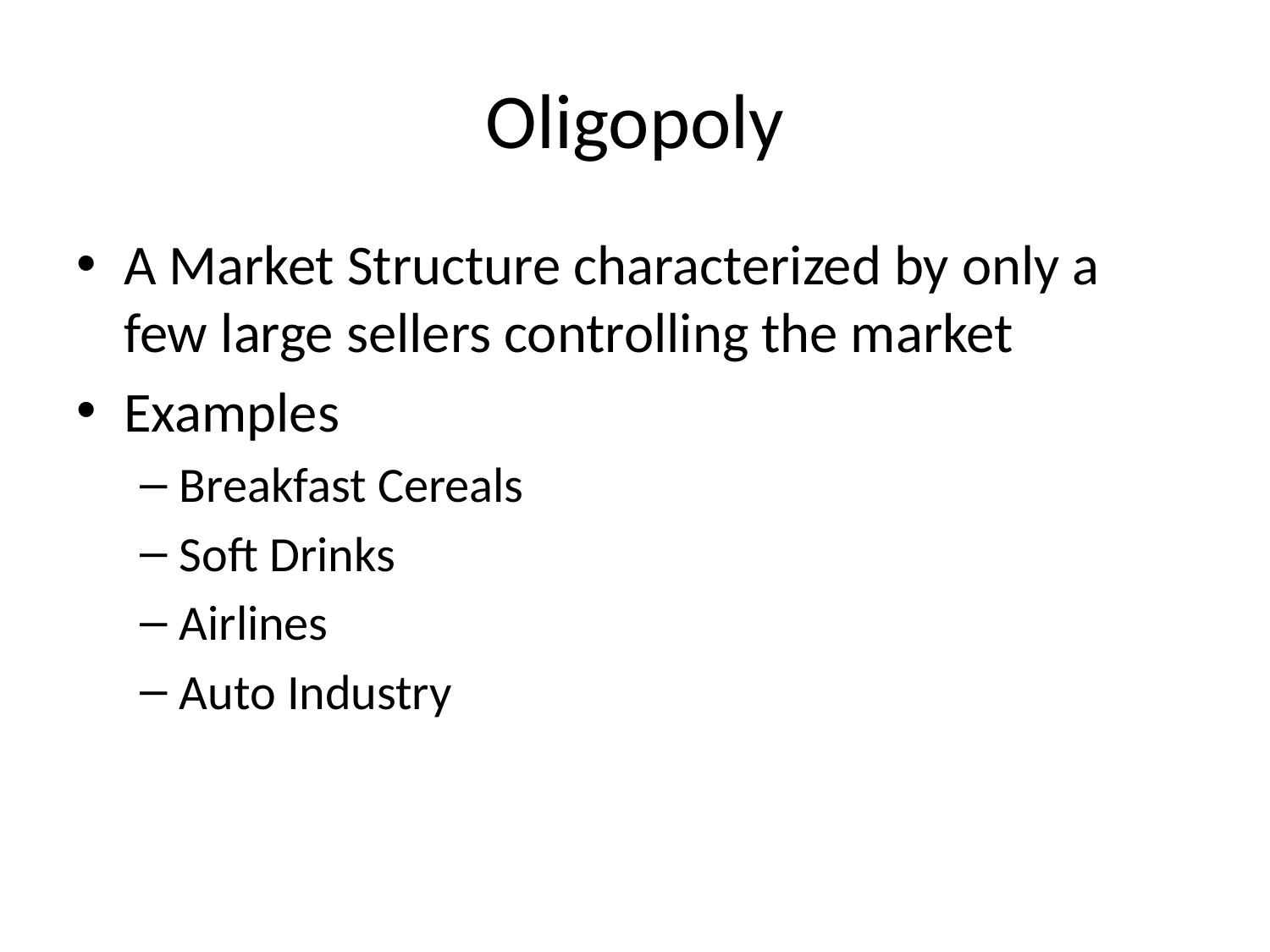

# Oligopoly
A Market Structure characterized by only a few large sellers controlling the market
Examples
Breakfast Cereals
Soft Drinks
Airlines
Auto Industry